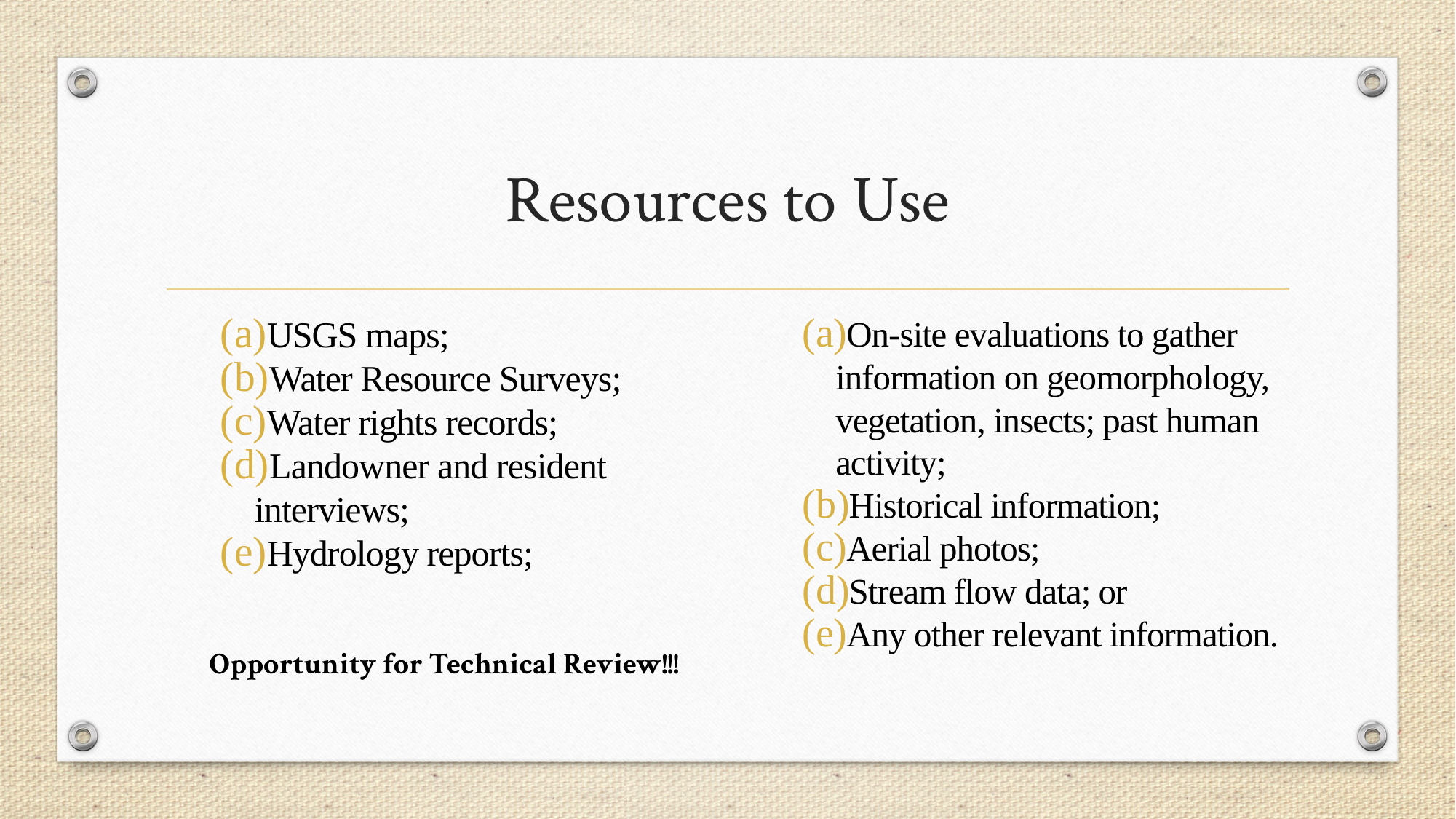

# Resources to Use
USGS maps;
Water Resource Surveys;
Water rights records;
Landowner and resident interviews;
Hydrology reports;

On-site evaluations to gather information on geomorphology, vegetation, insects; past human activity;
Historical information;
Aerial photos;
Stream flow data; or
Any other relevant information.

Opportunity for Technical Review!!!